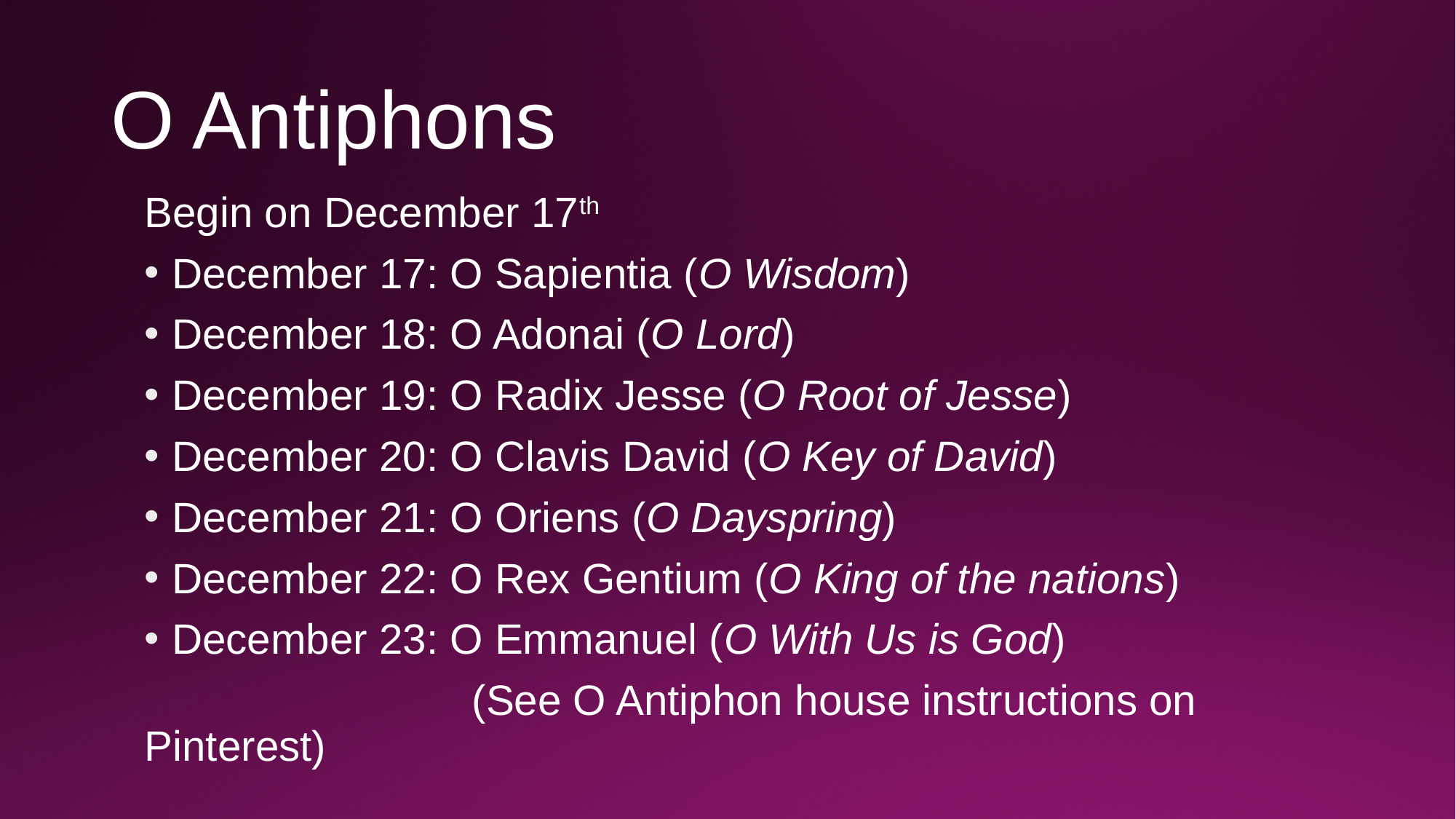

# O Antiphons
Begin on December 17th
December 17: O Sapientia (O Wisdom)
December 18: O Adonai (O Lord)
December 19: O Radix Jesse (O Root of Jesse)
December 20: O Clavis David (O Key of David)
December 21: O Oriens (O Dayspring)
December 22: O Rex Gentium (O King of the nations)
December 23: O Emmanuel (O With Us is God)
			(See O Antiphon house instructions on Pinterest)